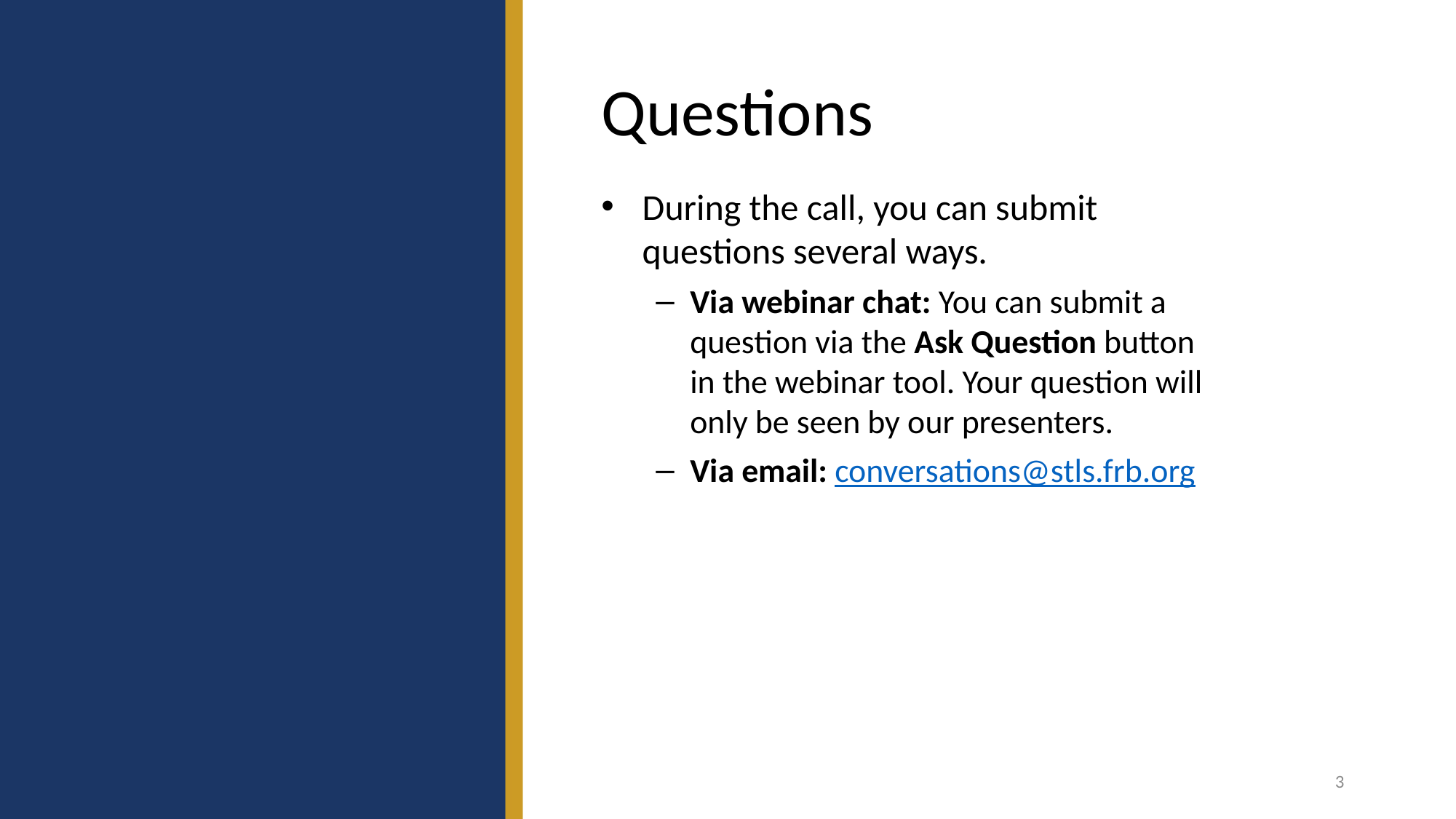

# Questions
During the call, you can submit questions several ways.
Via webinar chat: You can submit a question via the Ask Question button in the webinar tool. Your question will only be seen by our presenters.
Via email: conversations@stls.frb.org

3